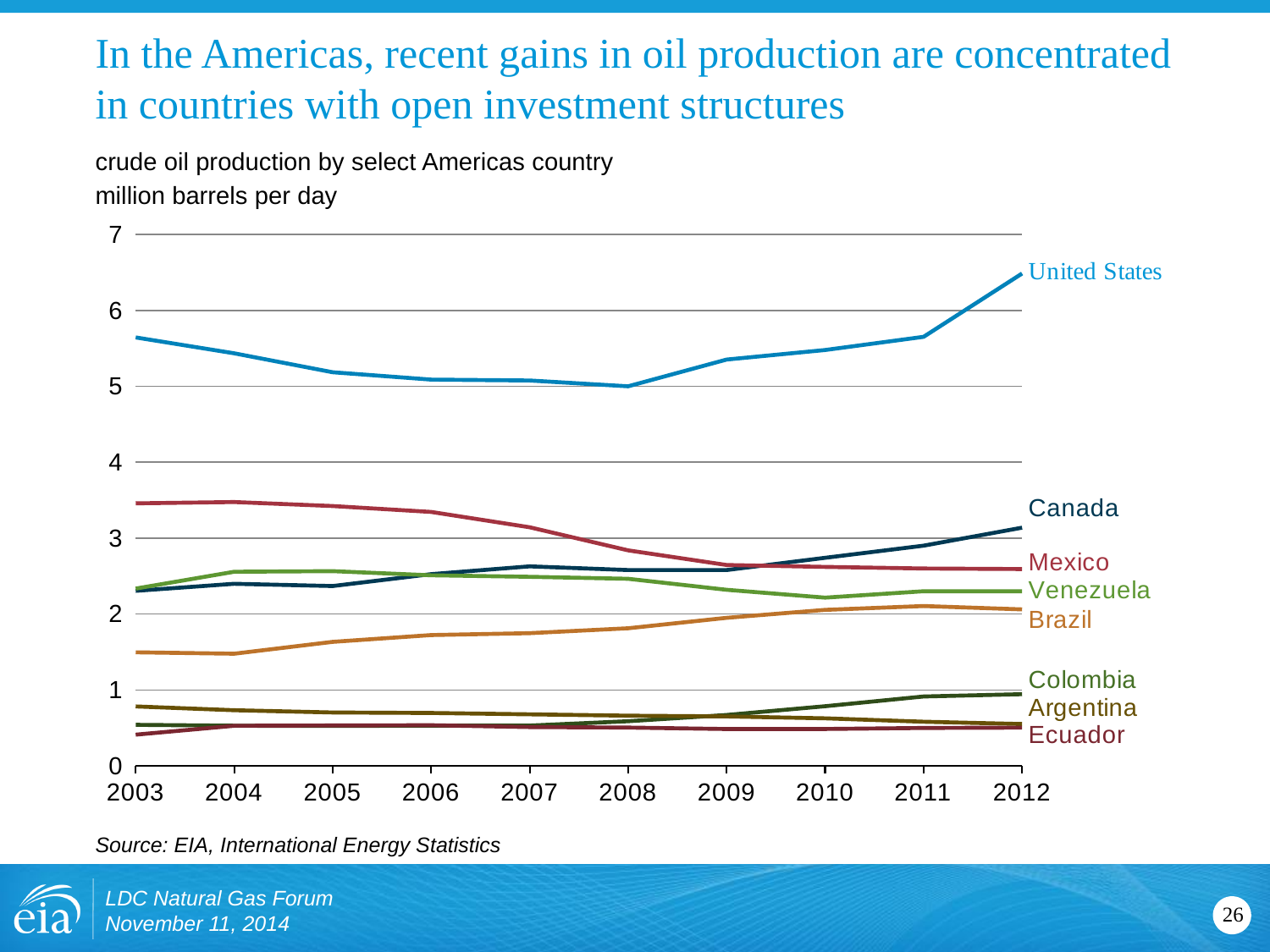

# In the Americas, recent gains in oil production are concentrated in countries with open investment structures
crude oil production by select Americas country
million barrels per day

### Chart

| Category | United States | Canada | Mexico | Venezuela | Brazil | Colombia | Argentina | Ecuador |
|---|---|---|---|---|---|---|---|---|
| 2003 | 5.644065749999999 | 2.3057260299999998 | 3.45868137 | 2.33519178 | 1.4961099999999998 | 0.5407329999999999 | 0.783107 | 0.4110137 |
| 2004 | 5.435142079999999 | 2.39842077 | 3.47582541 | 2.55693989 | 1.47736885 | 0.52876126 | 0.7326609999999999 | 0.5282447 |
| 2005 | 5.18573973 | 2.3688778900000003 | 3.42312356 | 2.56465753 | 1.6335743600000001 | 0.52579309 | 0.7036497 | 0.5319764 |
| 2006 | 5.08855068 | 2.5253970399999996 | 3.34542795 | 2.5105479500000003 | 1.7227325800000002 | 0.53103845 | 0.6964518399999999 | 0.53567976 |
| 2007 | 5.07694521 | 2.6281247800000003 | 3.1429528799999997 | 2.49030137 | 1.74799565 | 0.53113515 | 0.6787763 | 0.5110879899999999 |
| 2008 | 5.00036885 | 2.5793088600000003 | 2.8389888 | 2.46401639 | 1.8122279000000001 | 0.5883567199999999 | 0.6612152 | 0.50472759 |
| 2009 | 5.352876709999999 | 2.5794798500000002 | 2.6458432899999997 | 2.3194520499999998 | 1.95036401 | 0.67064569 | 0.65118142 | 0.4856203 |
| 2010 | 5.47871507 | 2.74075616 | 2.6211389 | 2.21575342 | 2.05466799 | 0.7855262199999999 | 0.62605613 | 0.48608701000000004 |
| 2011 | 5.65187671 | 2.90064658 | 2.59984735 | 2.3 | 2.10540798 | 0.91425442 | 0.5814326200000001 | 0.49951302 |
| 2012 | 6.48639617 | 3.1378388 | 2.59250546 | 2.3 | 2.06122549 | 0.94421858 | 0.55111977 | 0.5035921 |
Source: EIA, International Energy Statistics
LDC Natural Gas Forum                                                                    November 11, 2014
26